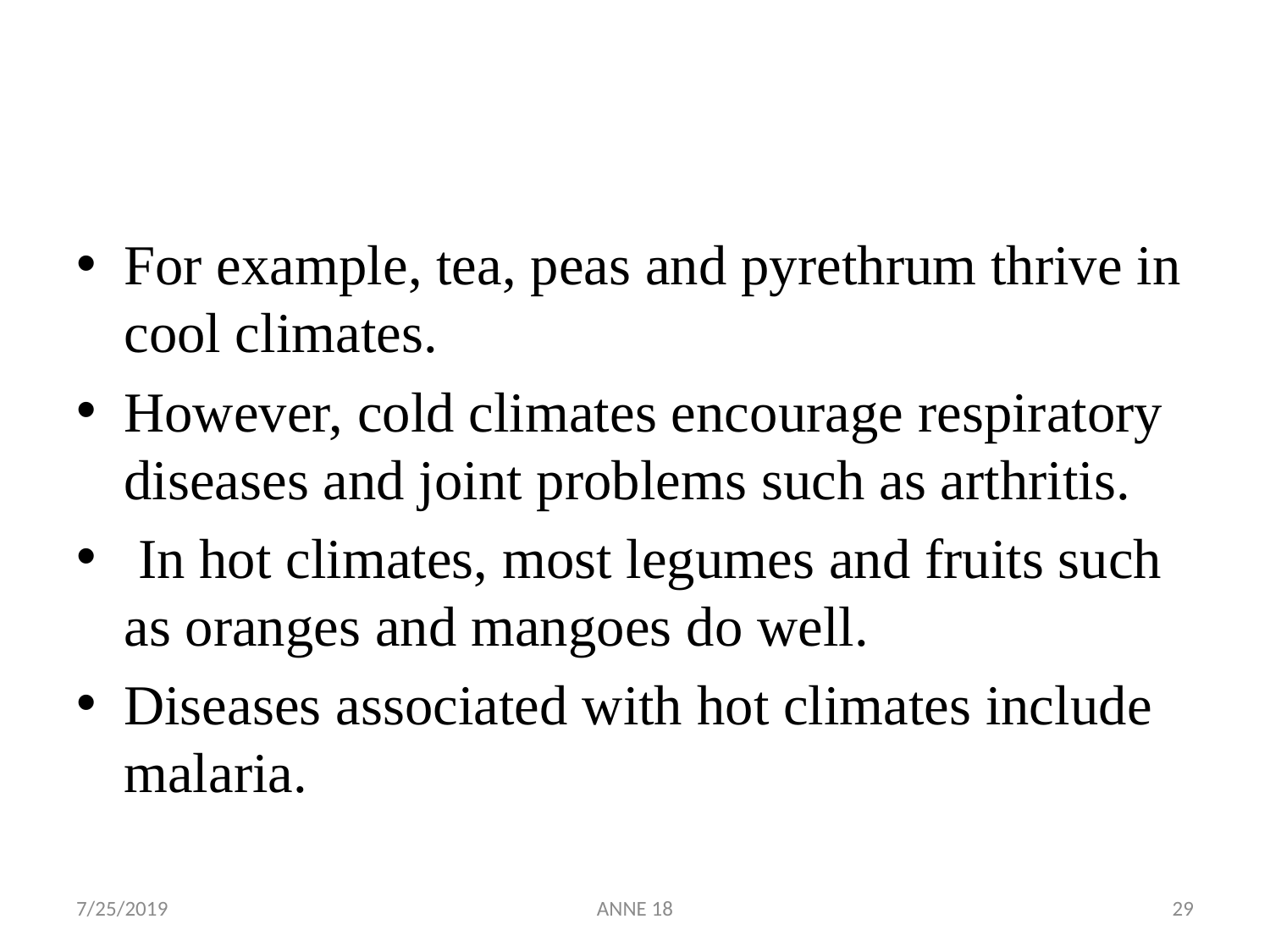

#
For example, tea, peas and pyrethrum thrive in cool climates.
However, cold climates encourage respiratory diseases and joint problems such as arthritis.
 In hot climates, most legumes and fruits such as oranges and mangoes do well.
Diseases associated with hot climates include malaria.
7/25/2019
ANNE 18
29